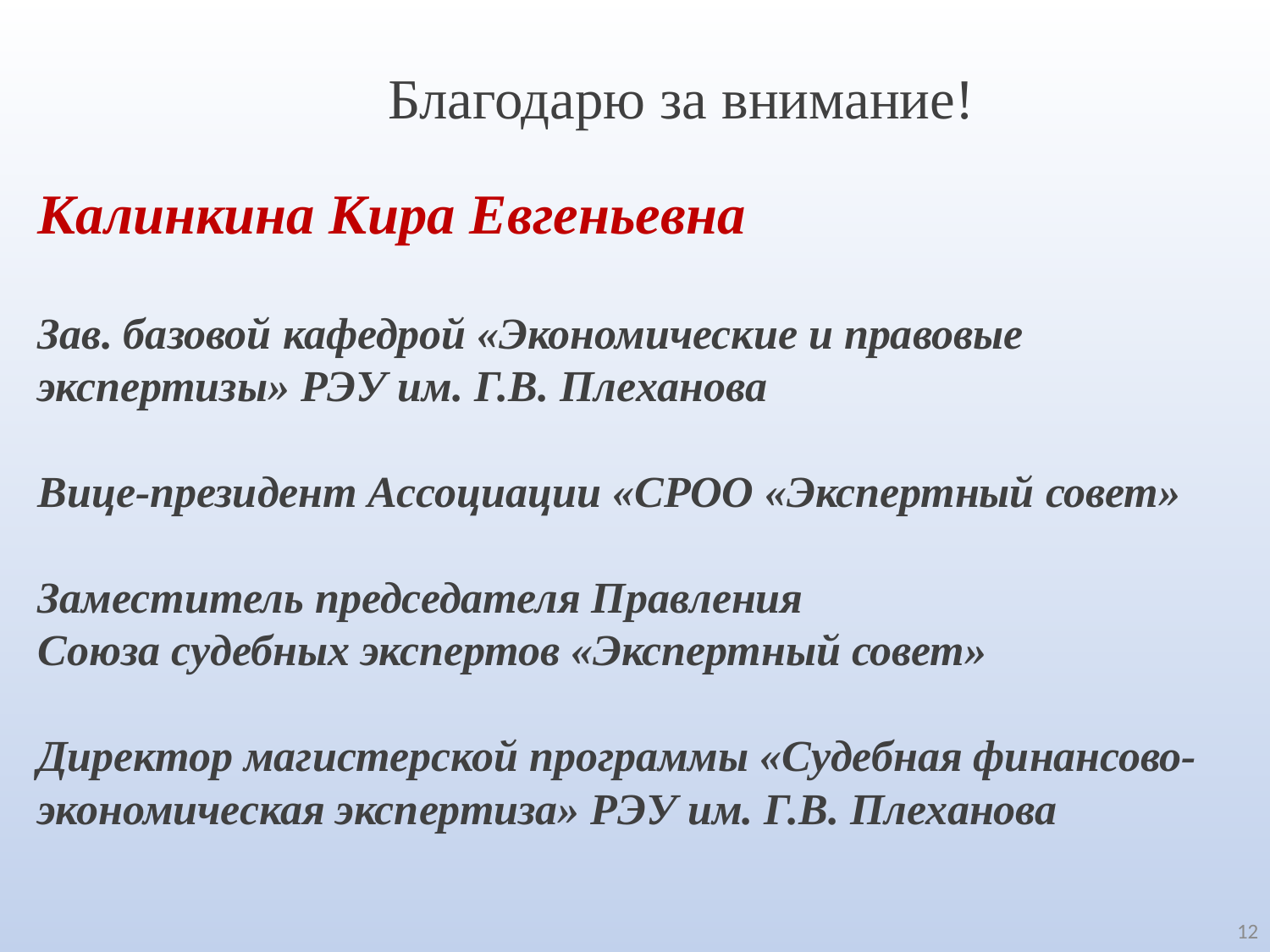

Благодарю за внимание!
Калинкина Кира Евгеньевна

Зав. базовой кафедрой «Экономические и правовые экспертизы» РЭУ им. Г.В. Плеханова

Вице-президент Ассоциации «СРОО «Экспертный совет»

Заместитель председателя Правления
Союза судебных экспертов «Экспертный совет»

Директор магистерской программы «Судебная финансово-экономическая экспертиза» РЭУ им. Г.В. Плеханова
12